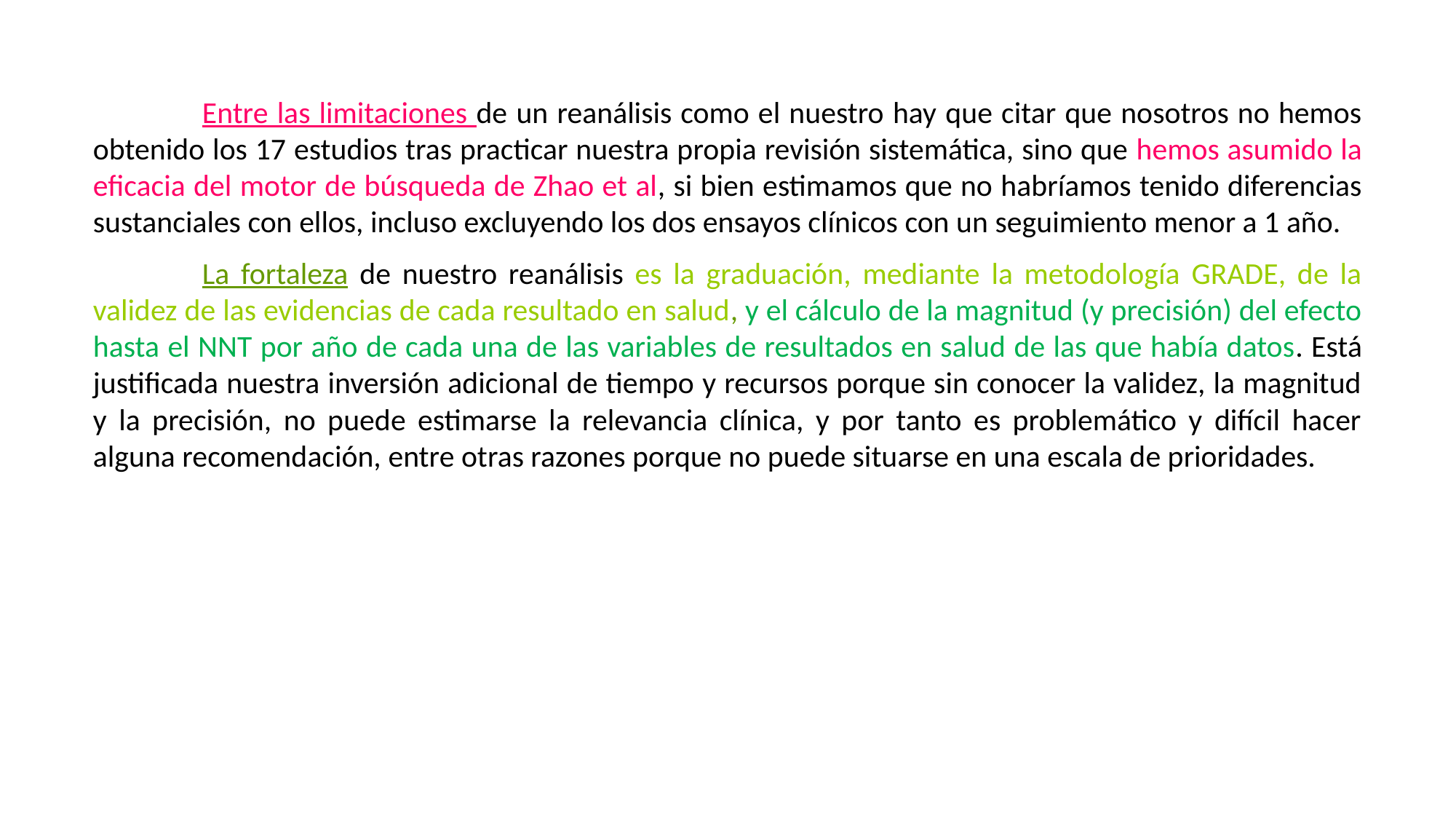

Entre las limitaciones de un reanálisis como el nuestro hay que citar que nosotros no hemos obtenido los 17 estudios tras practicar nuestra propia revisión sistemática, sino que hemos asumido la eficacia del motor de búsqueda de Zhao et al, si bien estimamos que no habríamos tenido diferencias sustanciales con ellos, incluso excluyendo los dos ensayos clínicos con un seguimiento menor a 1 año.
	La fortaleza de nuestro reanálisis es la graduación, mediante la metodología GRADE, de la validez de las evidencias de cada resultado en salud, y el cálculo de la magnitud (y precisión) del efecto hasta el NNT por año de cada una de las variables de resultados en salud de las que había datos. Está justificada nuestra inversión adicional de tiempo y recursos porque sin conocer la validez, la magnitud y la precisión, no puede estimarse la relevancia clínica, y por tanto es problemático y difícil hacer alguna recomendación, entre otras razones porque no puede situarse en una escala de prioridades.